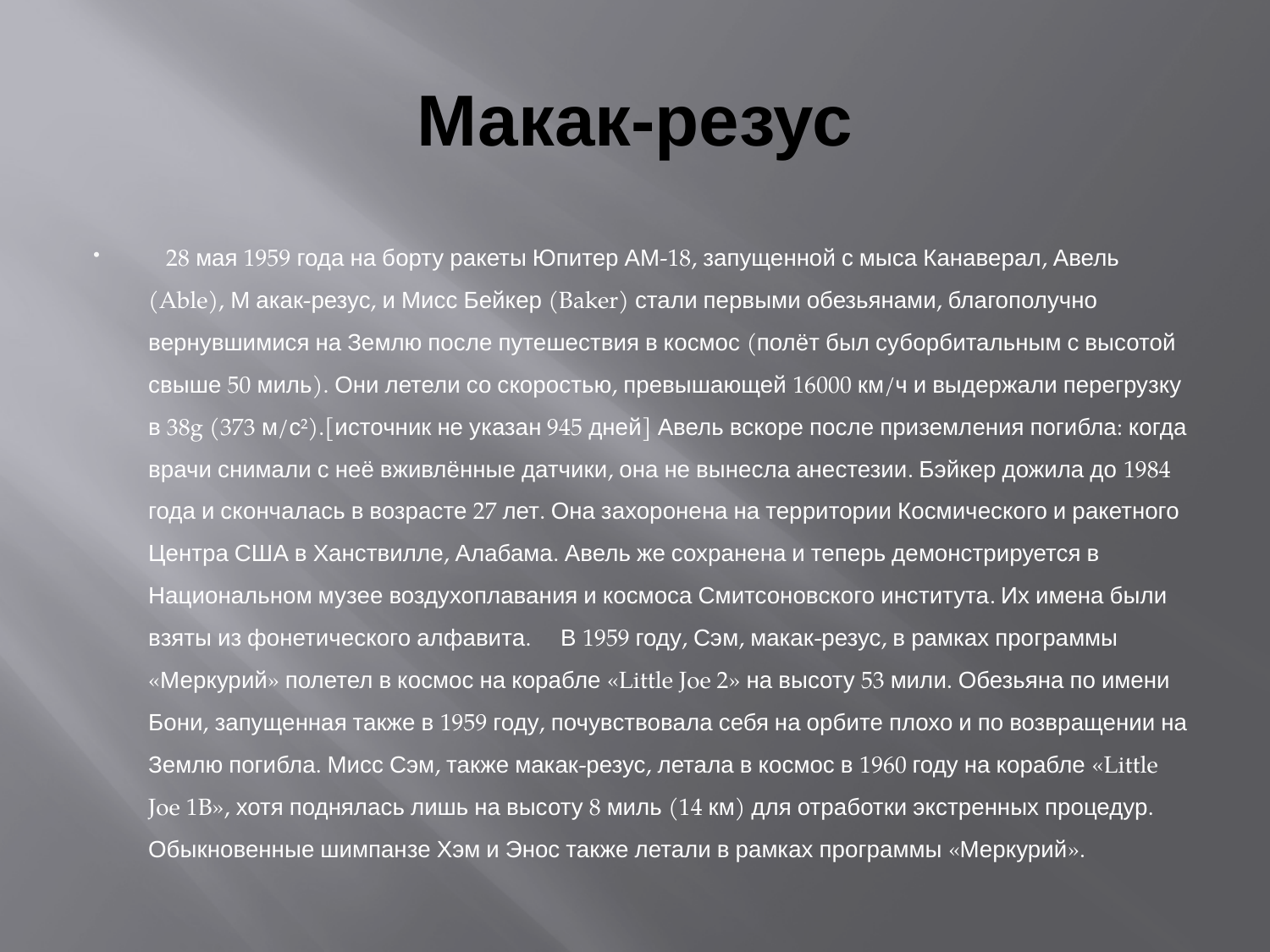

# Макак-резус
   28 мая 1959 года на борту ракеты Юпитер АМ-18, запущенной с мыса Канаверал, Авель (Able), М акак-резус, и Мисс Бейкер (Baker) стали первыми обезьянами, благополучно вернувшимися на Землю после путешествия в космос (полёт был суборбитальным с высотой свыше 50 миль). Они летели со скоростью, превышающей 16000 км/ч и выдержали перегрузку в 38g (373 м/с²).[источник не указан 945 дней] Авель вскоре после приземления погибла: когда врачи снимали с неё вживлённые датчики, она не вынесла анестезии. Бэйкер дожила до 1984 года и скончалась в возрасте 27 лет. Она захоронена на территории Космического и ракетного Центра США в Ханствилле, Алабама. Авель же сохранена и теперь демонстрируется в Национальном музее воздухоплавания и космоса Смитсоновского института. Их имена были взяты из фонетического алфавита.     В 1959 году, Сэм, макак-резус, в рамках программы «Меркурий» полетел в космос на корабле «Little Joe 2» на высоту 53 мили. Обезьяна по имени Бони, запущенная также в 1959 году, почувствовала себя на орбите плохо и по возвращении на Землю погибла. Мисс Сэм, также макак-резус, летала в космос в 1960 году на корабле «Little Joe 1B», хотя поднялась лишь на высоту 8 миль (14 км) для отработки экстренных процедур. Обыкновенные шимпанзе Хэм и Энос также летали в рамках программы «Меркурий».